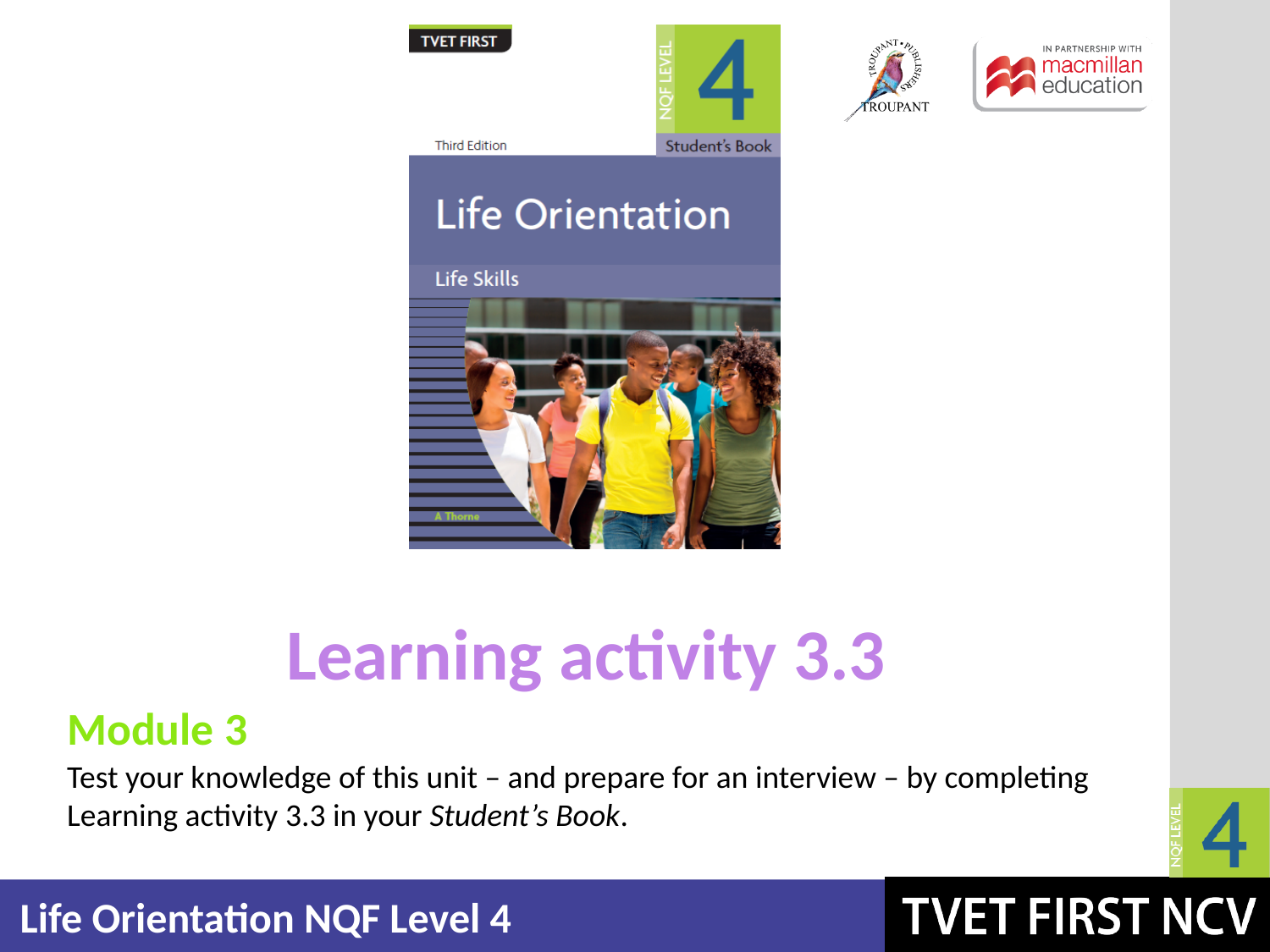

Learning activity 3.3
Module 3
Test your knowledge of this unit – and prepare for an interview – by completing
Learning activity 3.3 in your Student’s Book.